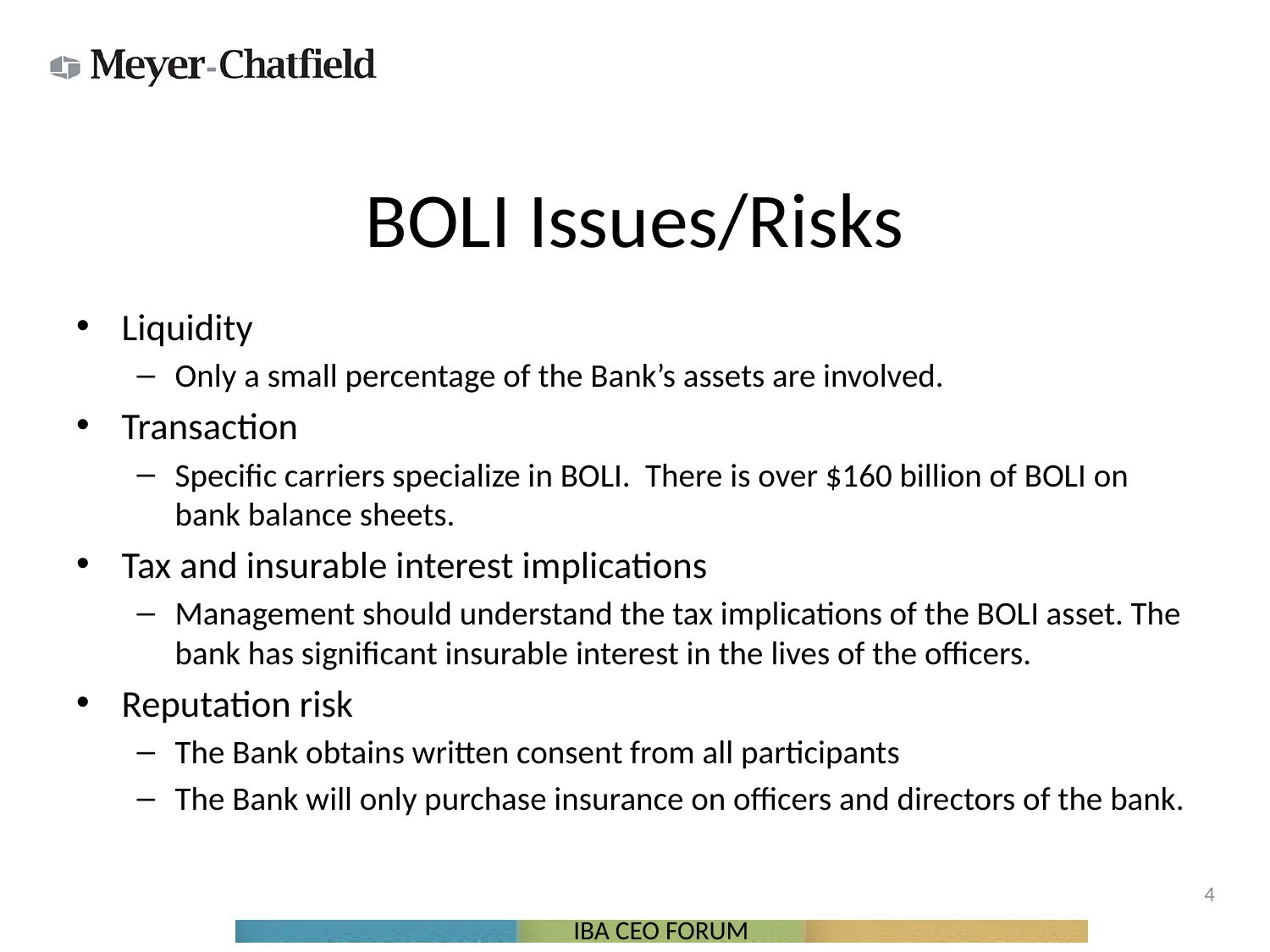

# BOLI Issues/Risks
Liquidity
Only a small percentage of the Bank’s assets are involved.
Transaction
Specific carriers specialize in BOLI.  There is over $160 billion of BOLI on bank balance sheets.
Tax and insurable interest implications
Management should understand the tax implications of the BOLI asset. The bank has significant insurable interest in the lives of the officers.
Reputation risk
The Bank obtains written consent from all participants
The Bank will only purchase insurance on officers and directors of the bank.
4
IBA CEO FORUM